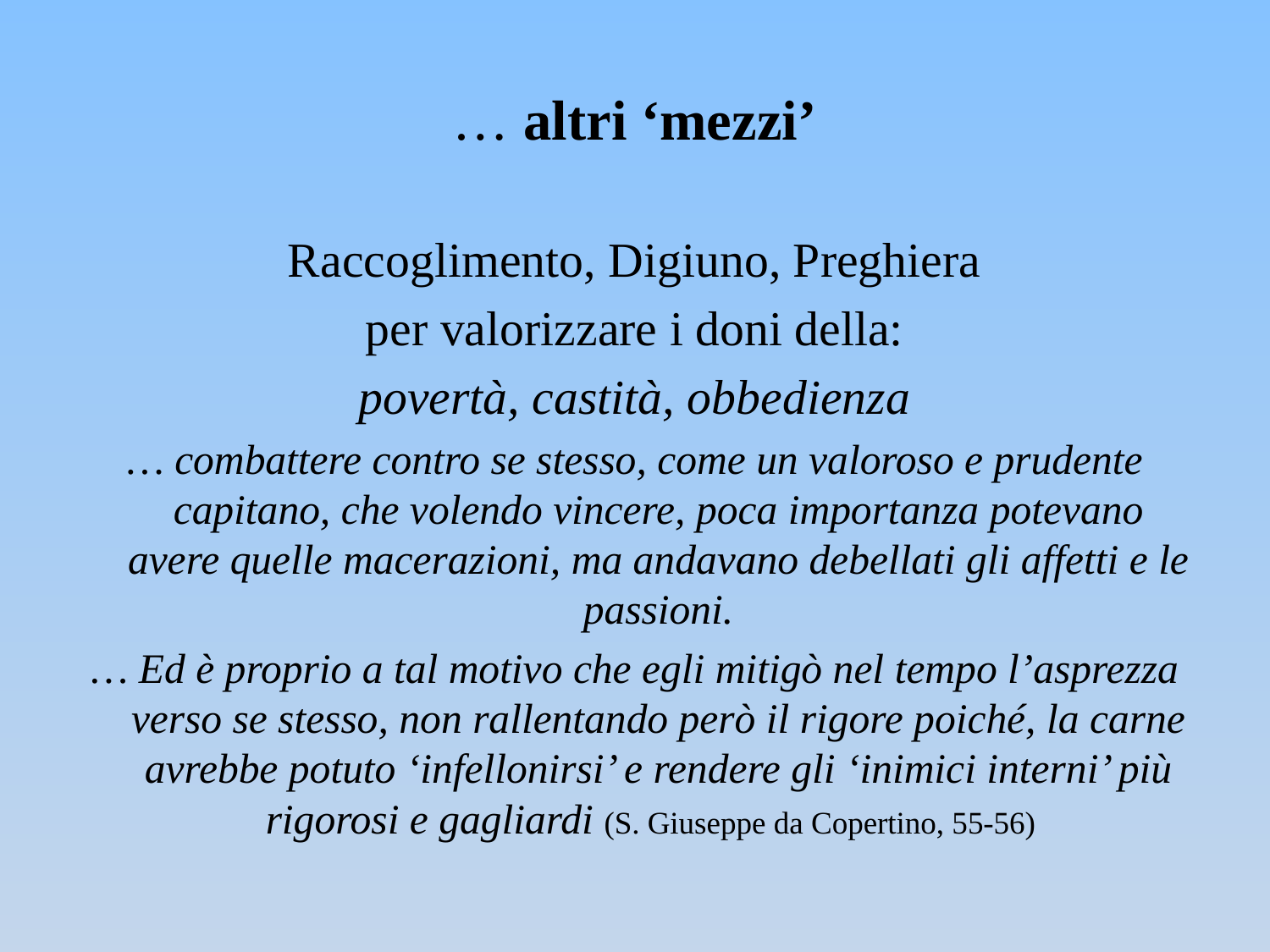

# … altri ‘mezzi’
Raccoglimento, Digiuno, Preghiera
per valorizzare i doni della:
povertà, castità, obbedienza
… combattere contro se stesso, come un valoroso e prudente capitano, che volendo vincere, poca importanza potevano avere quelle macerazioni, ma andavano debellati gli affetti e le passioni.
… Ed è proprio a tal motivo che egli mitigò nel tempo l’asprezza verso se stesso, non rallentando però il rigore poiché, la carne avrebbe potuto ‘infellonirsi’ e rendere gli ‘inimici interni’ più rigorosi e gagliardi (S. Giuseppe da Copertino, 55-56)